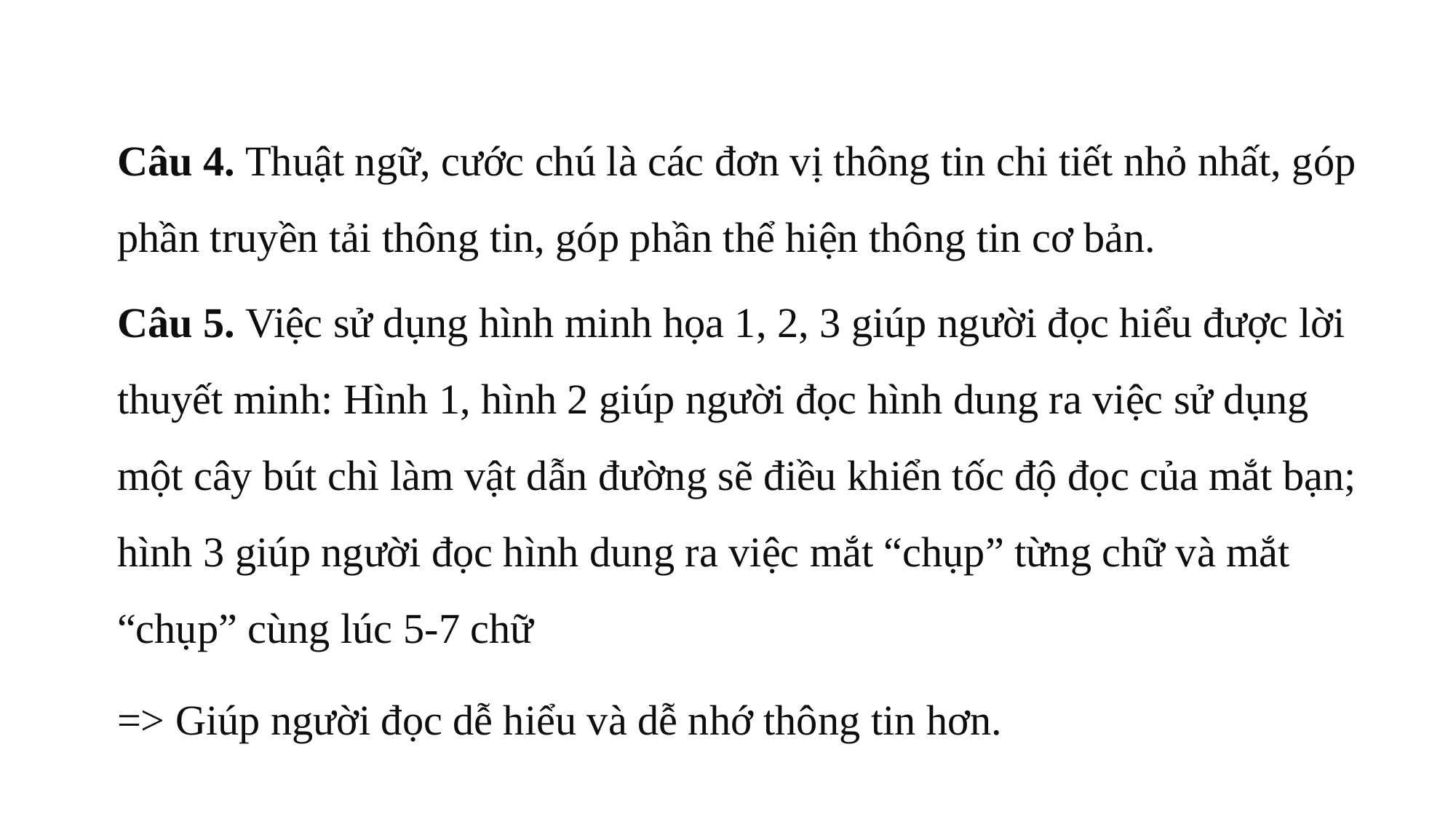

Câu 4. Thuật ngữ, cước chú là các đơn vị thông tin chi tiết nhỏ nhất, góp phần truyền tải thông tin, góp phần thể hiện thông tin cơ bản.
Câu 5. Việc sử dụng hình minh họa 1, 2, 3 giúp người đọc hiểu được lời thuyết minh: Hình 1, hình 2 giúp người đọc hình dung ra việc sử dụng một cây bút chì làm vật dẫn đường sẽ điều khiển tốc độ đọc của mắt bạn; hình 3 giúp người đọc hình dung ra việc mắt “chụp” từng chữ và mắt “chụp” cùng lúc 5-7 chữ
=> Giúp người đọc dễ hiểu và dễ nhớ thông tin hơn.